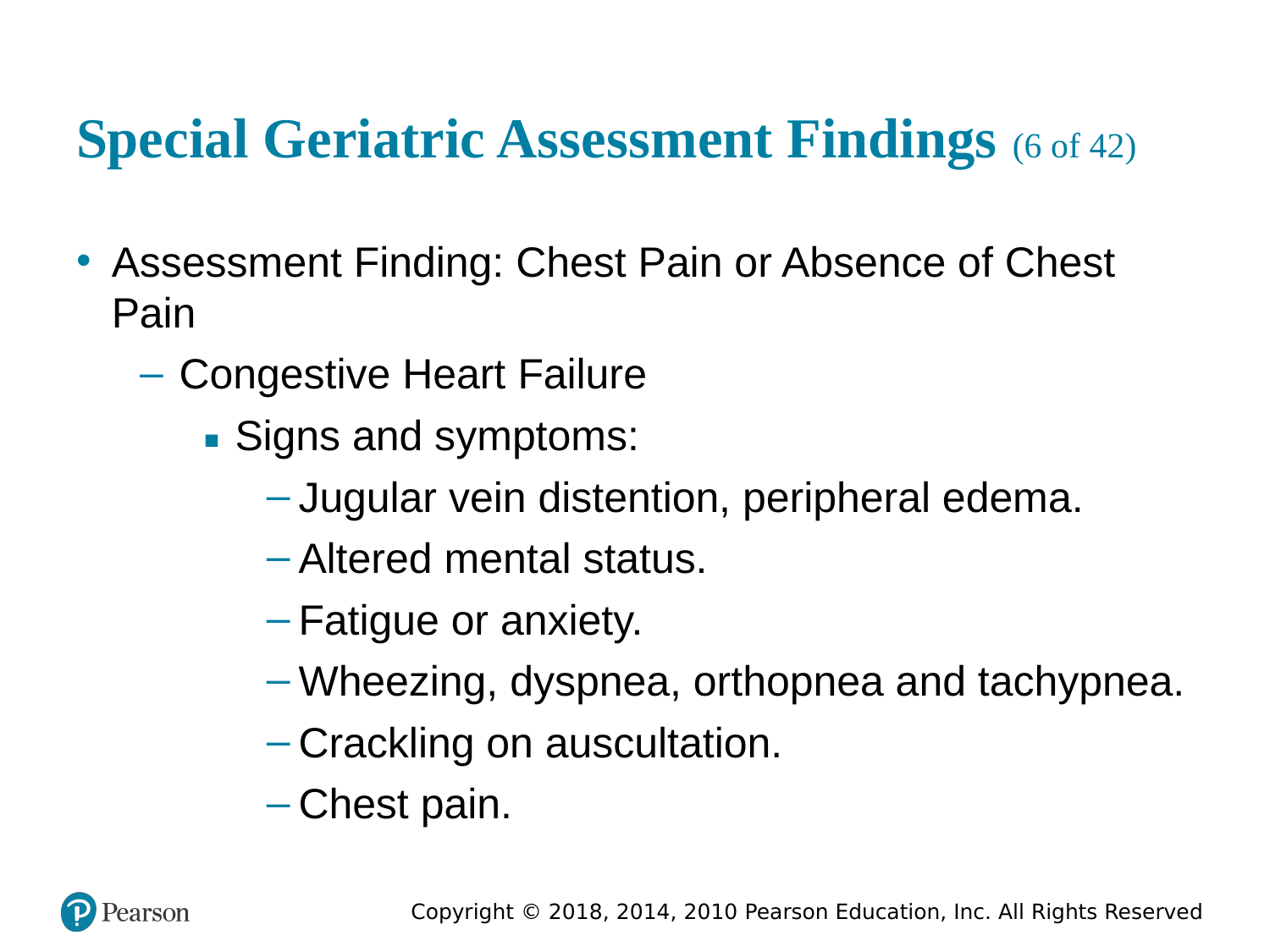

# Special Geriatric Assessment Findings (6 of 42)
Assessment Finding: Chest Pain or Absence of Chest Pain
Congestive Heart Failure
Signs and symptoms:
Jugular vein distention, peripheral edema.
Altered mental status.
Fatigue or anxiety.
Wheezing, dyspnea, orthopnea and tachypnea.
Crackling on auscultation.
Chest pain.